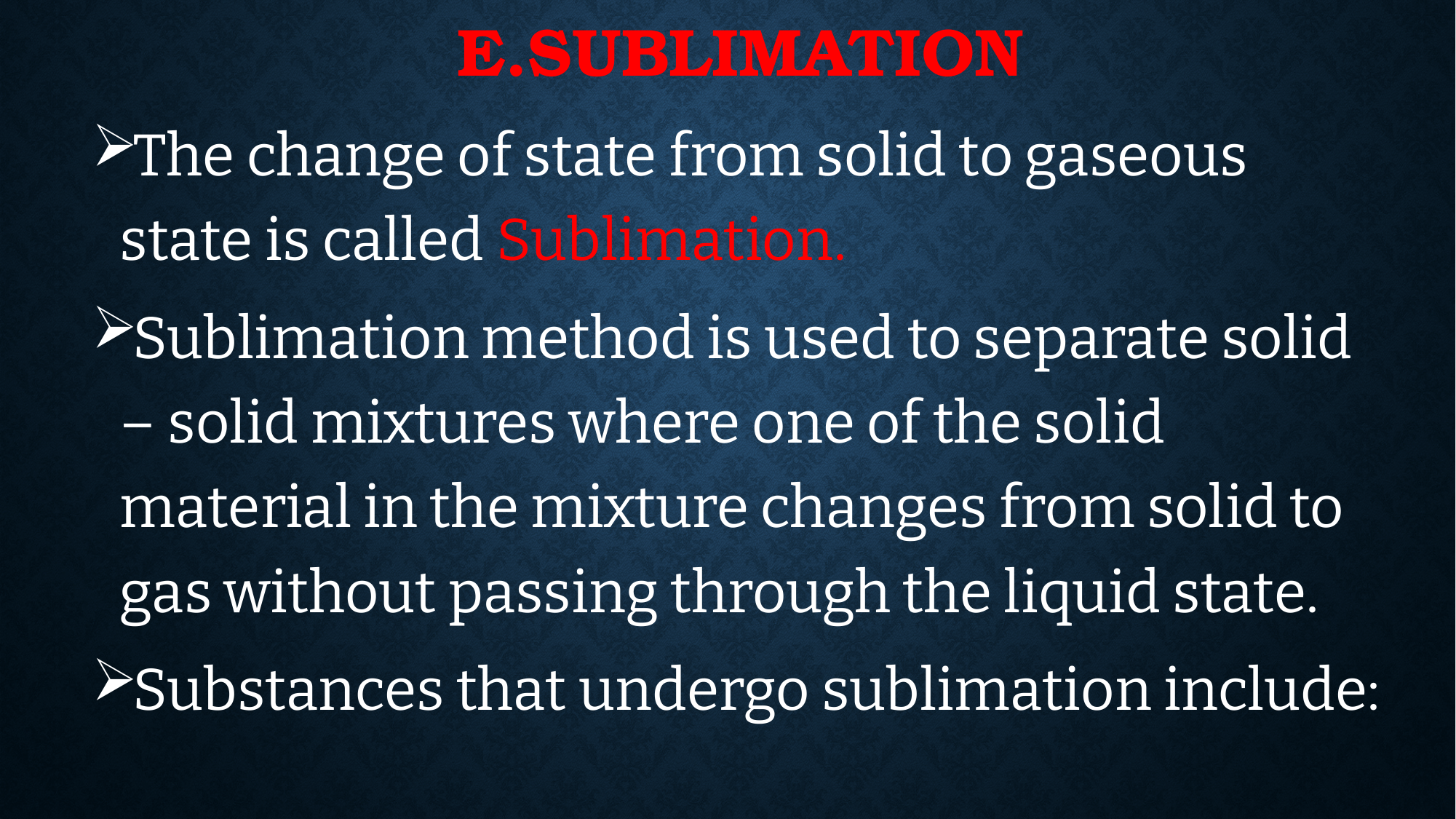

# e.Sublimation
The change of state from solid to gaseous state is called Sublimation.
Sublimation method is used to separate solid – solid mixtures where one of the solid material in the mixture changes from solid to gas without passing through the liquid state.
Substances that undergo sublimation include: